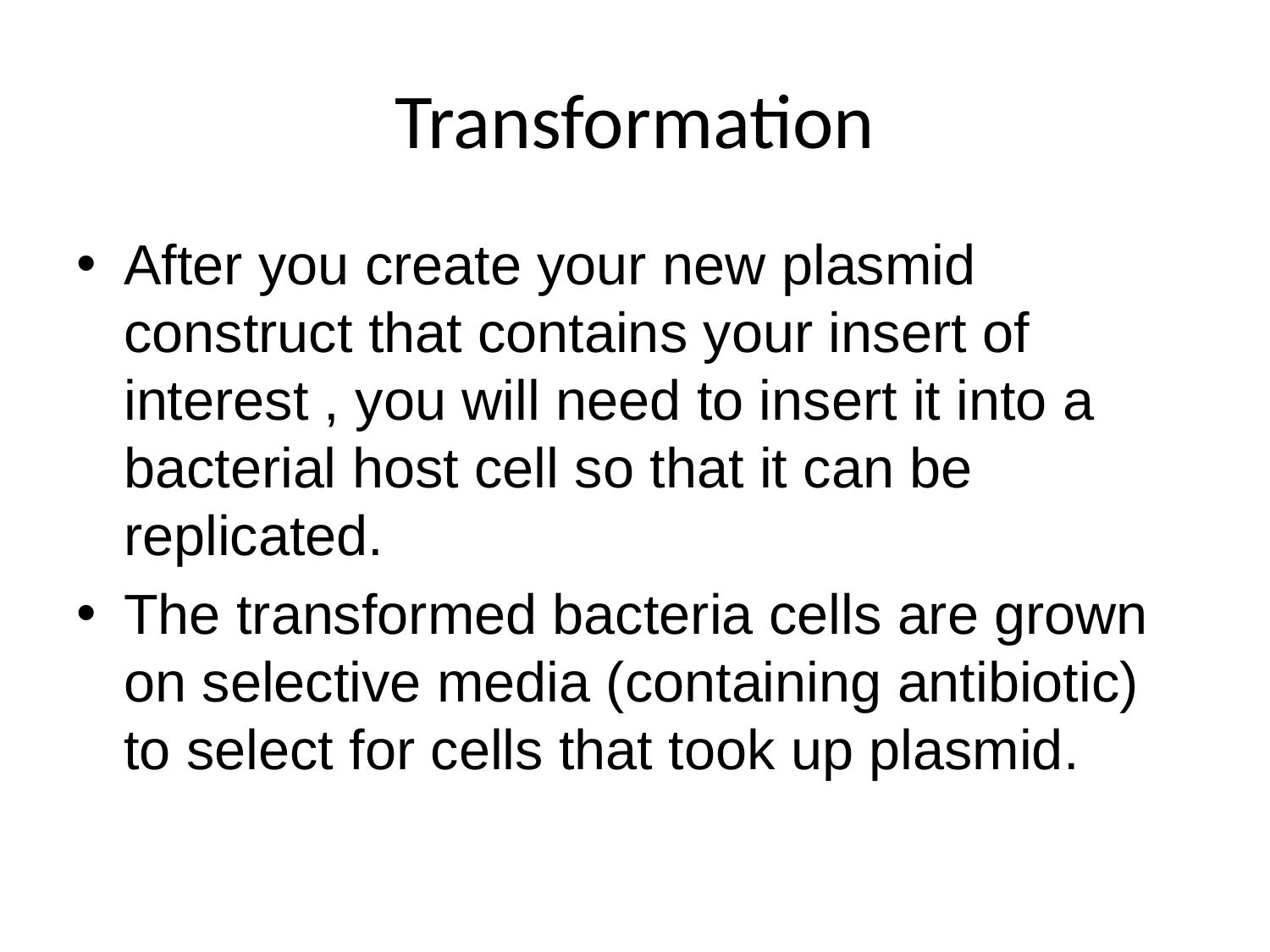

# Transformation
After you create your new plasmid construct that contains your insert of interest , you will need to insert it into a bacterial host cell so that it can be replicated.
The transformed bacteria cells are grown on selective media (containing antibiotic) to select for cells that took up plasmid.